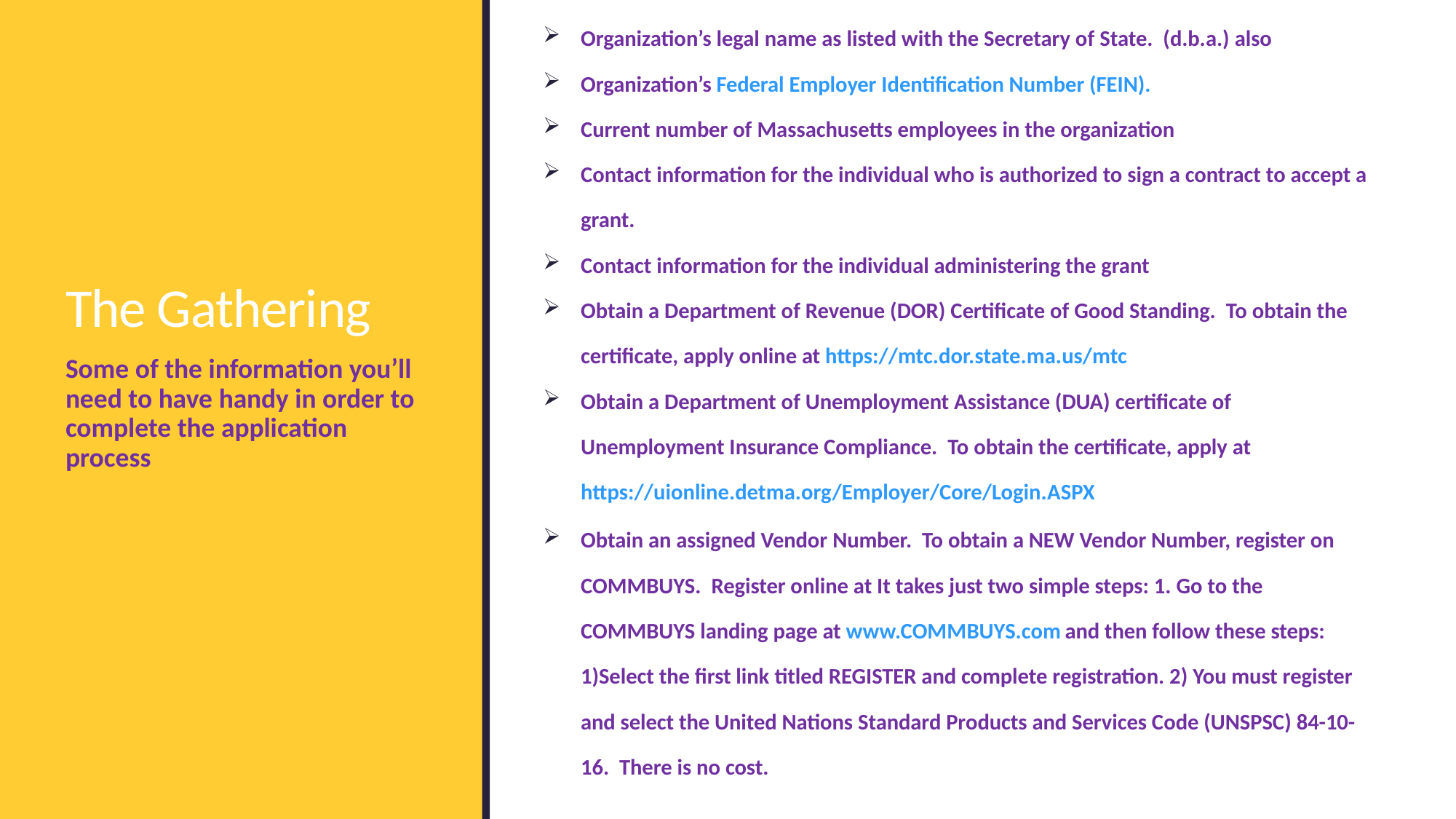

Organization’s legal name as listed with the Secretary of State.  (d.b.a.) also
Organization’s Federal Employer Identification Number (FEIN).
Current number of Massachusetts employees in the organization
Contact information for the individual who is authorized to sign a contract to accept a grant.
Contact information for the individual administering the grant
Obtain a Department of Revenue (DOR) Certificate of Good Standing.  To obtain the certificate, apply online at https://mtc.dor.state.ma.us/mtc
Obtain a Department of Unemployment Assistance (DUA) certificate of Unemployment Insurance Compliance.  To obtain the certificate, apply at https://uionline.detma.org/Employer/Core/Login.ASPX
Obtain an assigned Vendor Number.  To obtain a NEW Vendor Number, register on COMMBUYS.  Register online at It takes just two simple steps: 1. Go to the COMMBUYS landing page at www.COMMBUYS.com and then follow these steps:  1)Select the first link titled REGISTER and complete registration. 2) You must register and select the United Nations Standard Products and Services Code (UNSPSC) 84-10-16.  There is no cost.

# The Gathering
Some of the information you’ll need to have handy in order to complete the application process